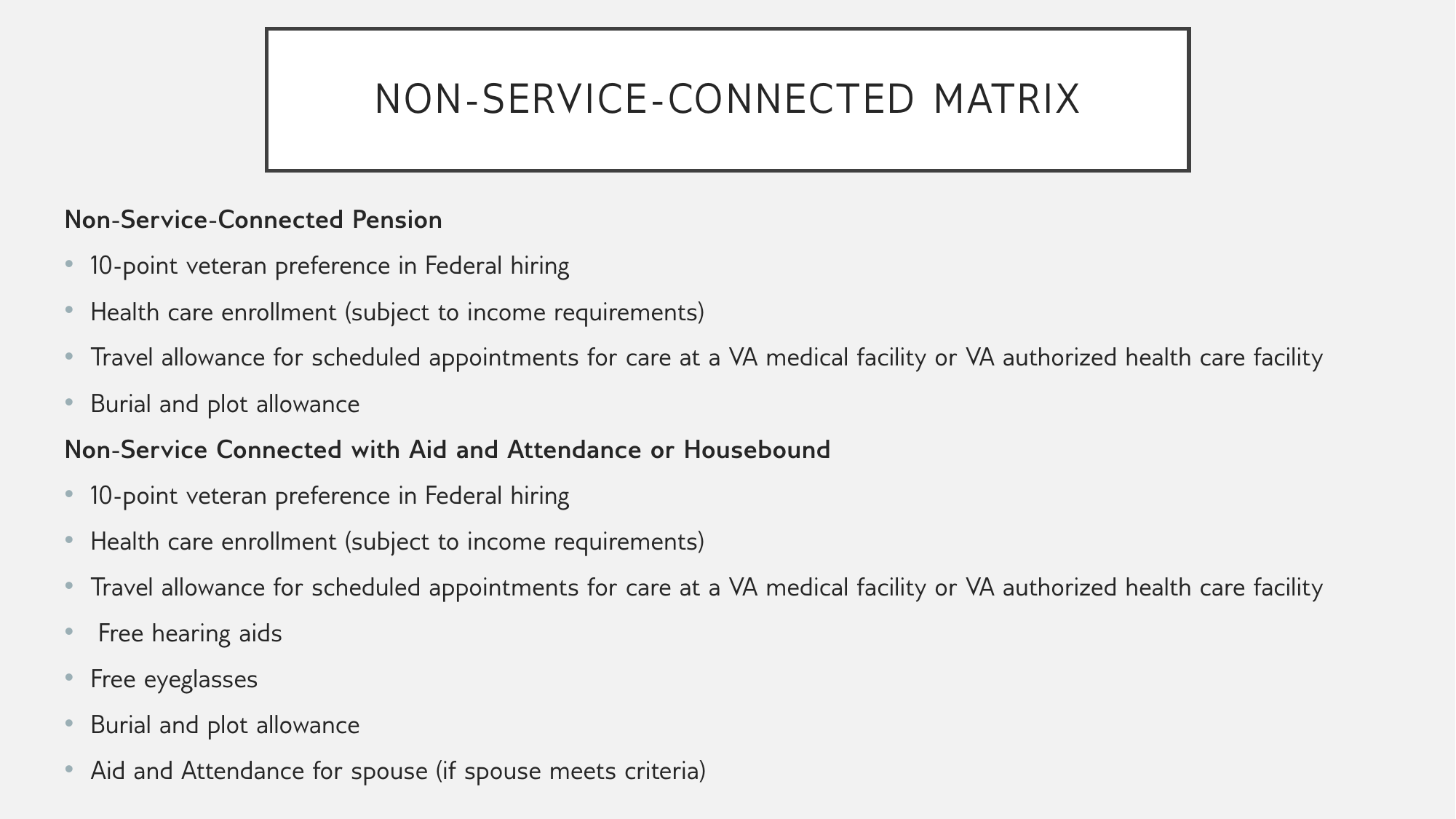

# NON-Service-Connected matrix
Non-Service-Connected Pension
10-point veteran preference in Federal hiring
Health care enrollment (subject to income requirements)
Travel allowance for scheduled appointments for care at a VA medical facility or VA authorized health care facility
Burial and plot allowance
Non-Service Connected with Aid and Attendance or Housebound
10-point veteran preference in Federal hiring
Health care enrollment (subject to income requirements)
Travel allowance for scheduled appointments for care at a VA medical facility or VA authorized health care facility
 Free hearing aids
Free eyeglasses
Burial and plot allowance
Aid and Attendance for spouse (if spouse meets criteria)